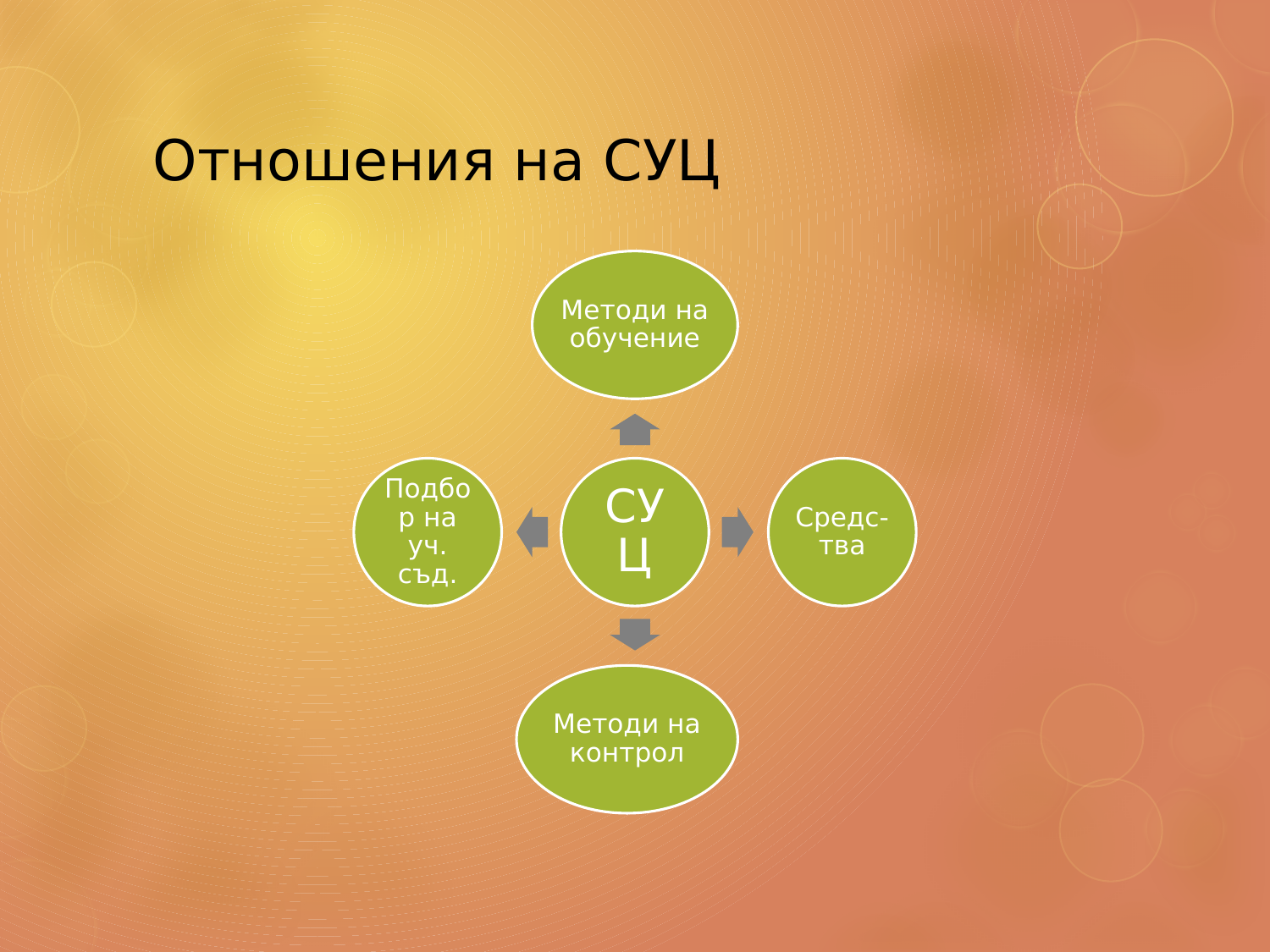

# Отношения на СУЦ
Методи на обучение

Подбор на уч. съд.
СУЦ
Средс-тва

Методи на контрол